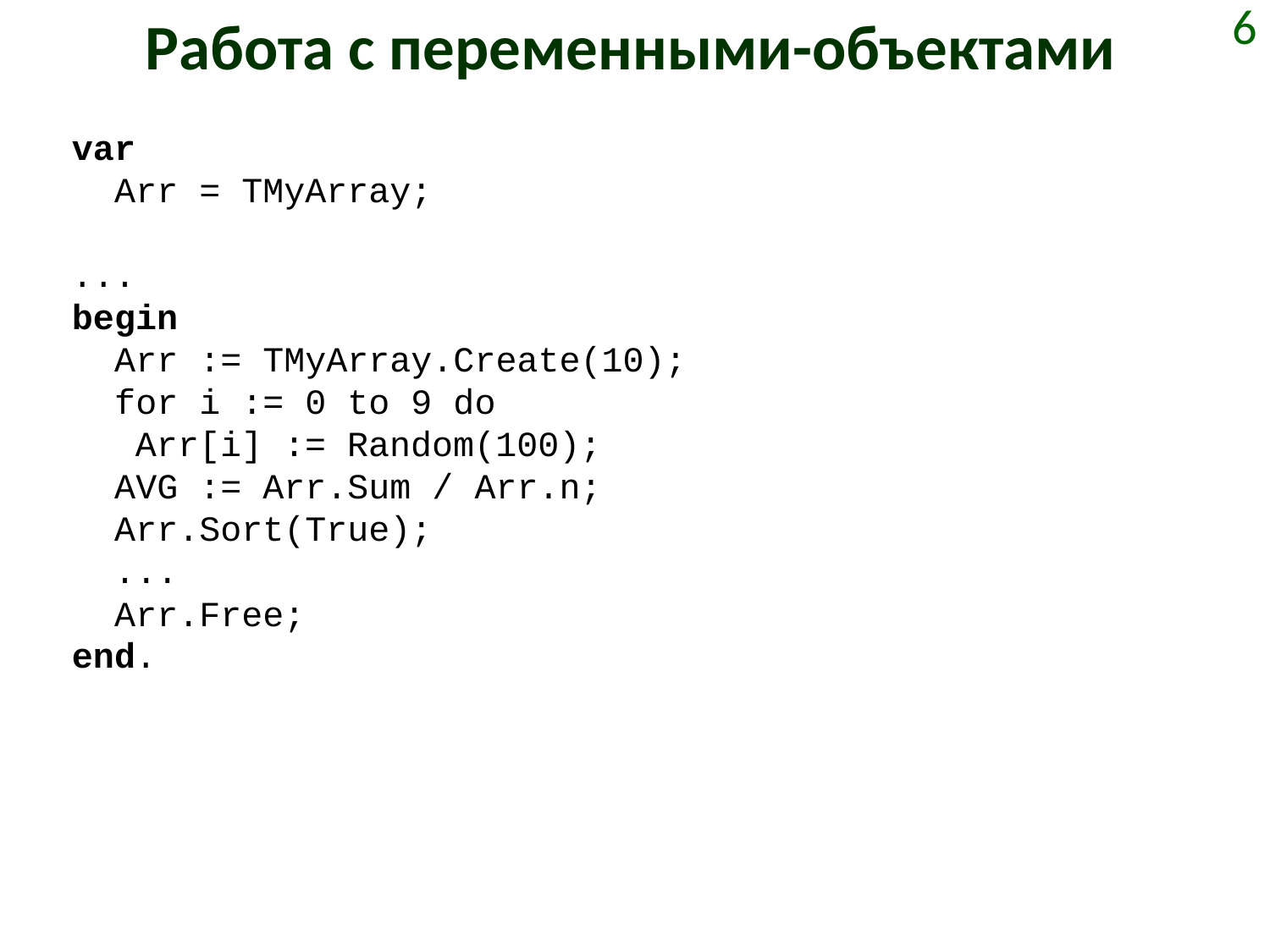

# Работа с переменными-объектами
6
var
  Arr = TMyArray;

...
begin
  Arr := TMyArray.Create(10);
  for i := 0 to 9 do
   Arr[i] := Random(100);
  AVG := Arr.Sum / Arr.n;
  Arr.Sort(True);
  ...
  Arr.Free;
end.